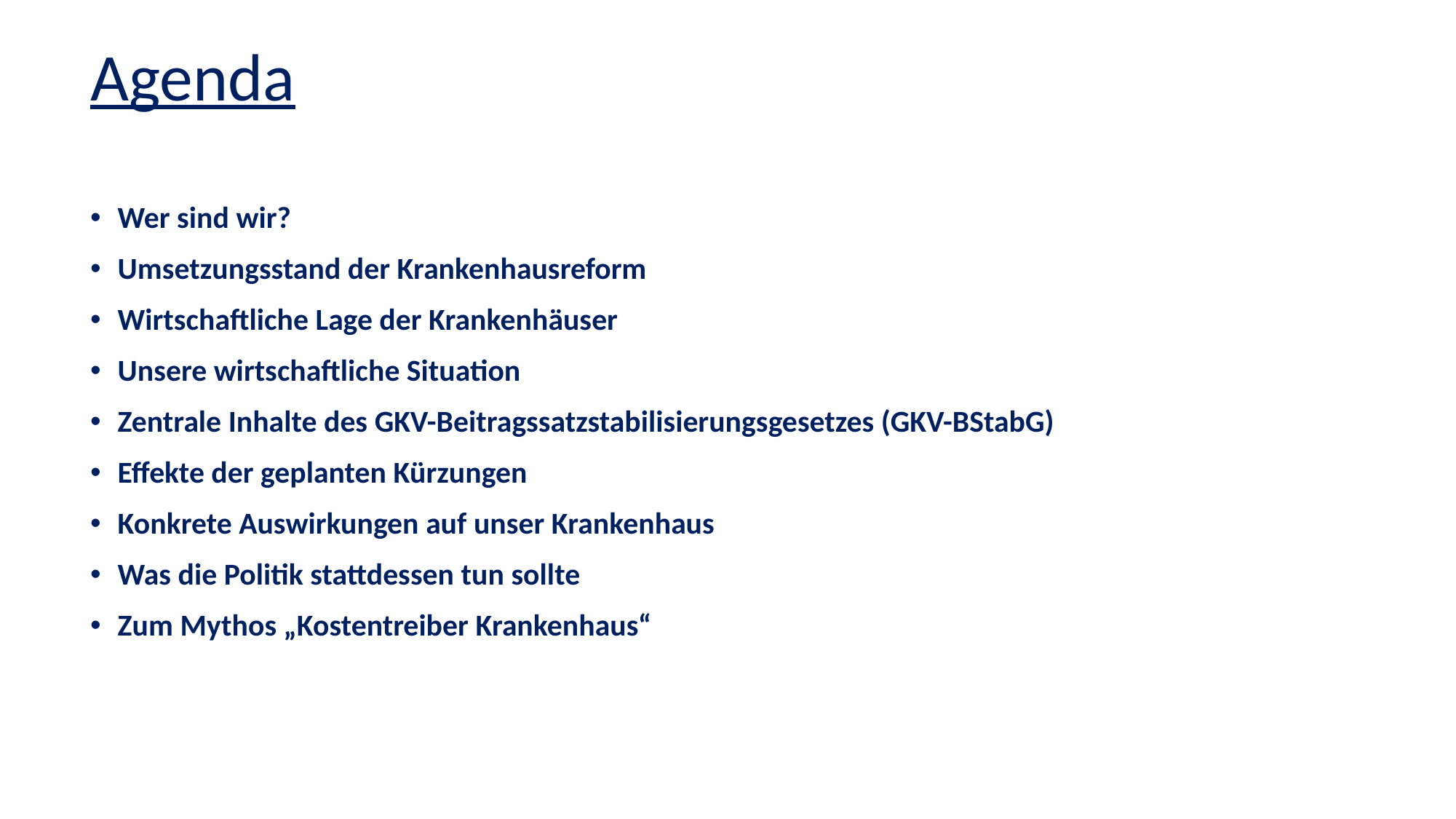

# Agenda
Wer sind wir?
Umsetzungsstand der Krankenhausreform
Wirtschaftliche Lage der Krankenhäuser
Unsere wirtschaftliche Situation
Zentrale Inhalte des GKV-Beitragssatzstabilisierungsgesetzes (GKV-BStabG)
Effekte der geplanten Kürzungen
Konkrete Auswirkungen auf unser Krankenhaus
Was die Politik stattdessen tun sollte
Zum Mythos „Kostentreiber Krankenhaus“